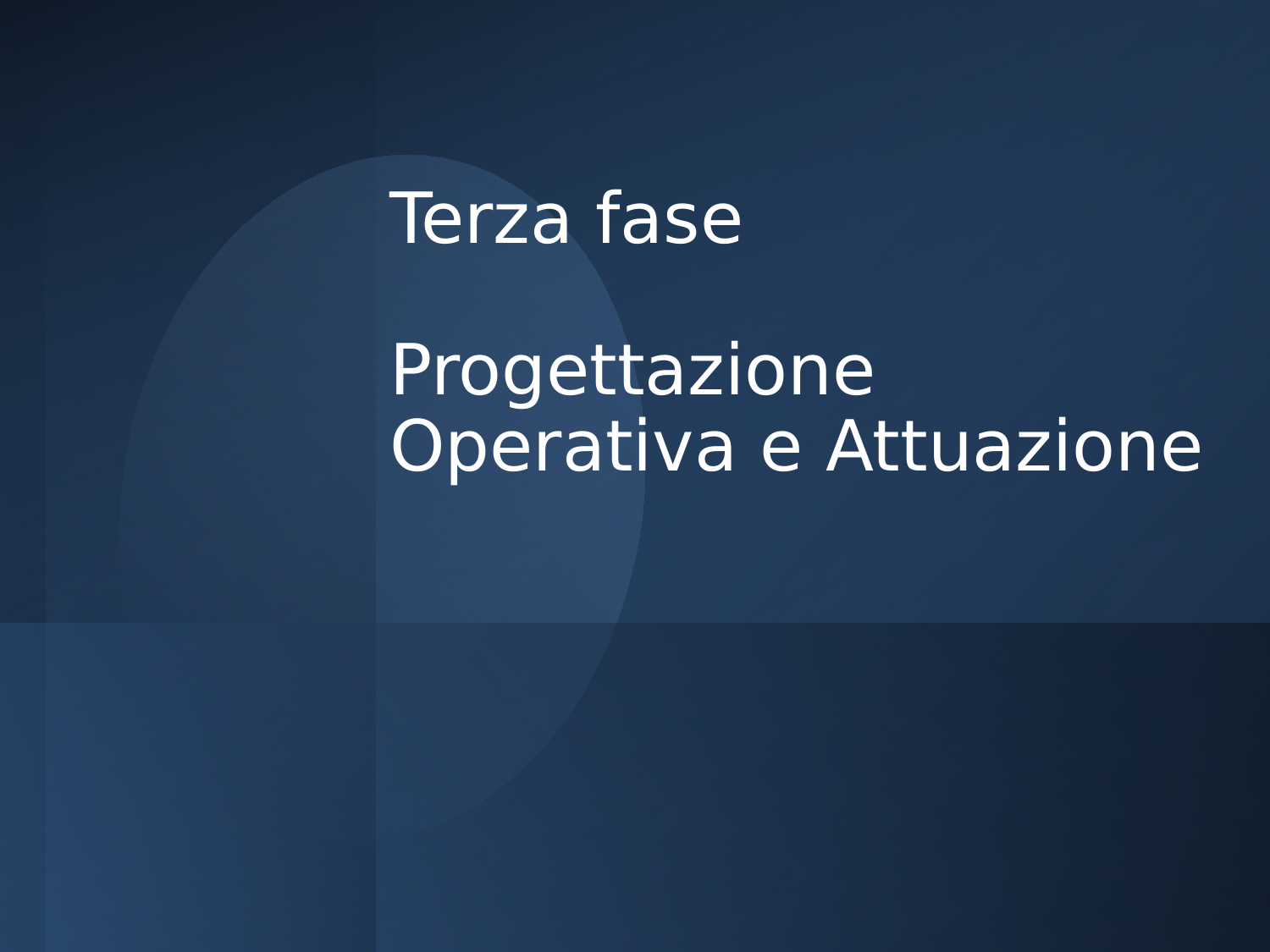

# Terza fase Progettazione Operativa e Attuazione